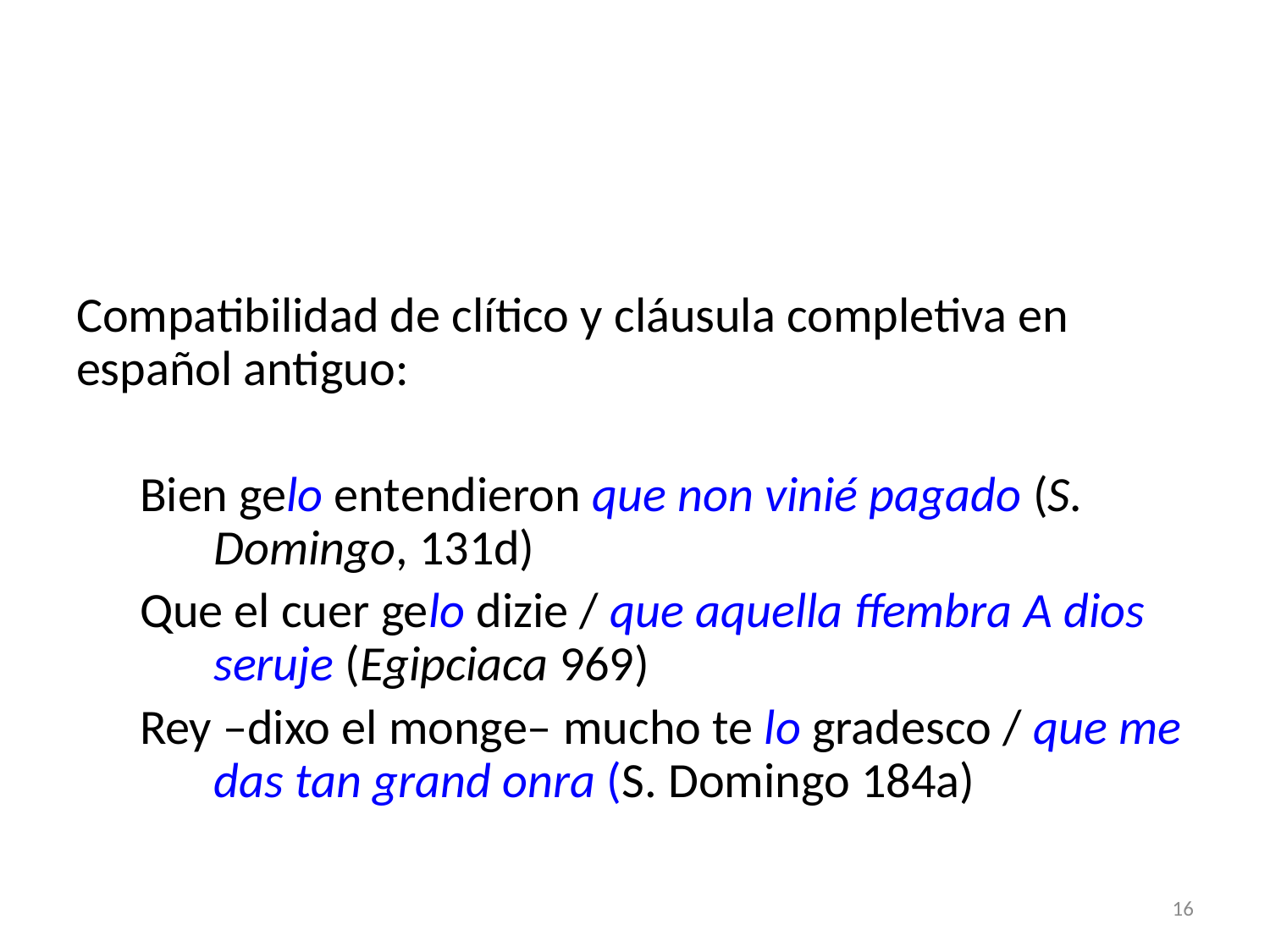

#

Compatibilidad de clítico y cláusula completiva en español antiguo:

Bien gelo entendieron que non vinié pagado (S. Domingo, 131d)
Que el cuer gelo dizie / que aquella ffembra A dios seruje (Egipciaca 969)
Rey –dixo el monge– mucho te lo gradesco / que me das tan grand onra (S. Domingo 184a)

16